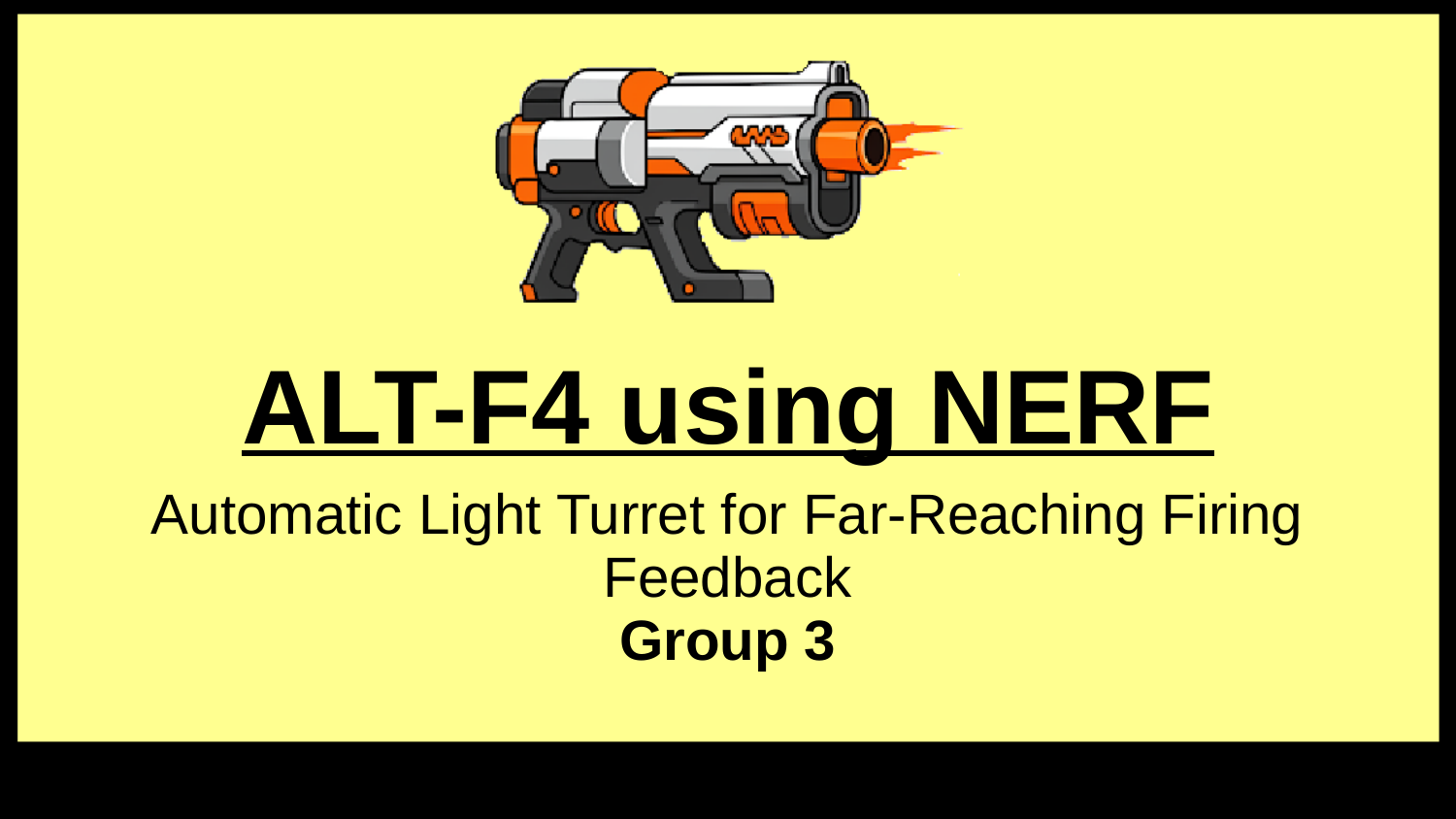

# ALT-F4 using NERF
Automatic Light Turret for Far-Reaching Firing Feedback
Group 3